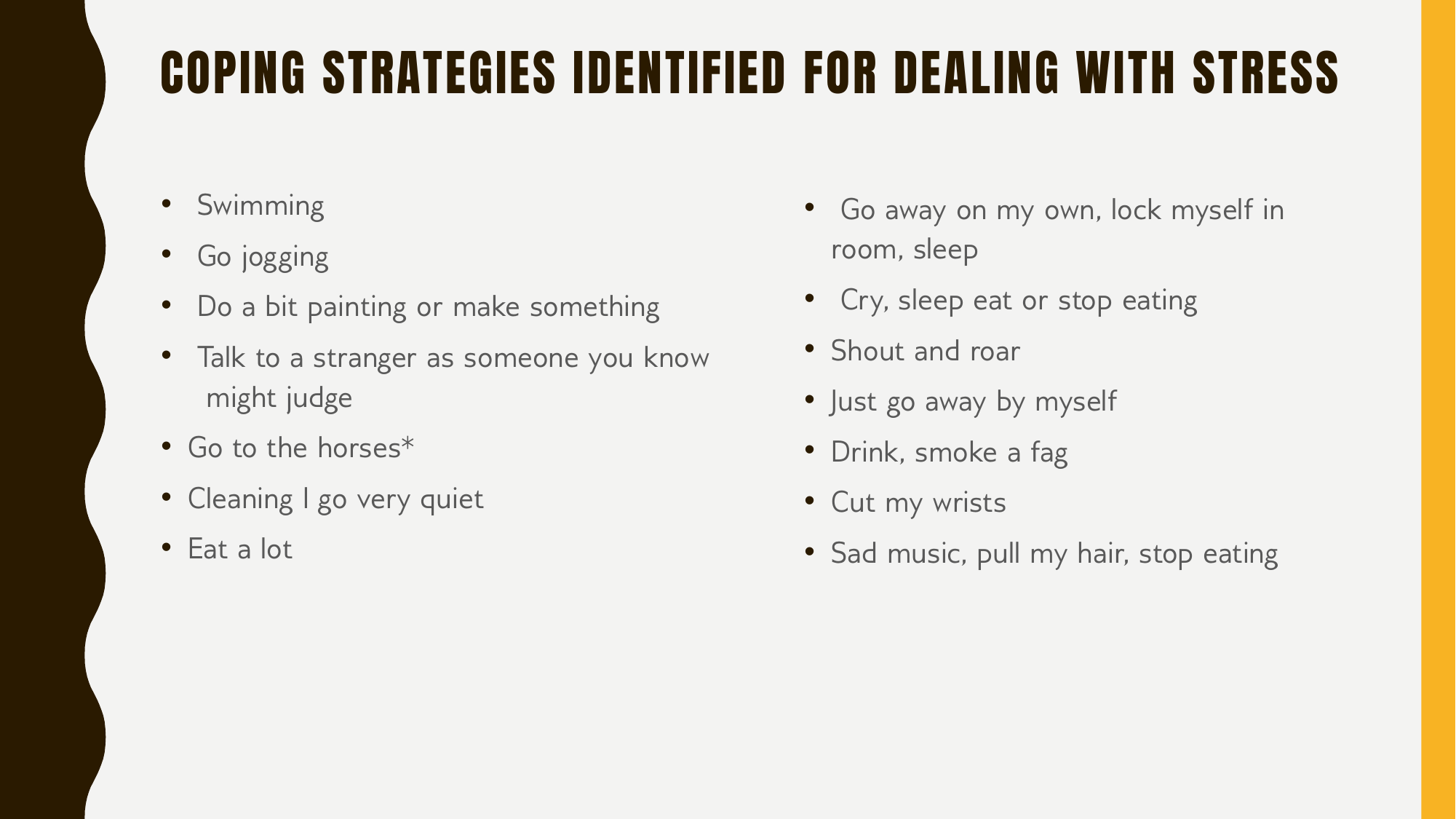

# Coping strategies identified for dealing with stress
 Swimming
 Go jogging
 Do a bit painting or make something
 Talk to a stranger as someone you know   might judge
Go to the horses*
Cleaning I go very quiet
Eat a lot

 Go away on my own, lock myself in room, sleep
 Cry, sleep eat or stop eating
Shout and roar
Just go away by myself
Drink, smoke a fag
Cut my wrists
Sad music, pull my hair, stop eating